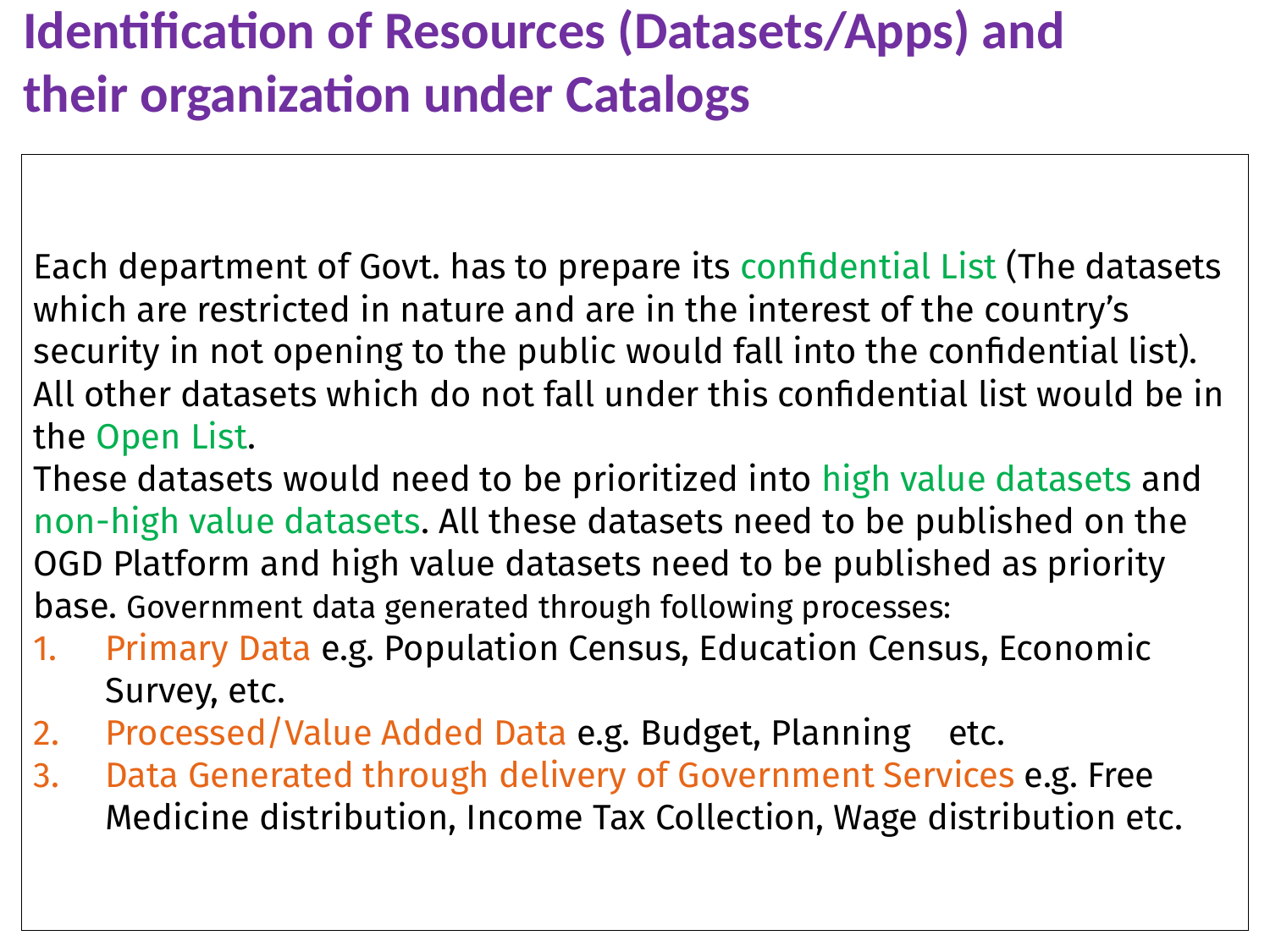

Identification of Resources (Datasets/Apps) and their organization under Catalogs
| Each department of Govt. has to prepare its confidential List (The datasets which are restricted in nature and are in the interest of the country’s security in not opening to the public would fall into the confidential list). All other datasets which do not fall under this confidential list would be in the Open List. These datasets would need to be prioritized into high value datasets and non-high value datasets. All these datasets need to be published on the OGD Platform and high value datasets need to be published as priority base. Government data generated through following processes: Primary Data e.g. Population Census, Education Census, Economic Survey, etc. Processed/Value Added Data e.g. Budget, Planning etc. Data Generated through delivery of Government Services e.g. Free Medicine distribution, Income Tax Collection, Wage distribution etc. |
| --- |